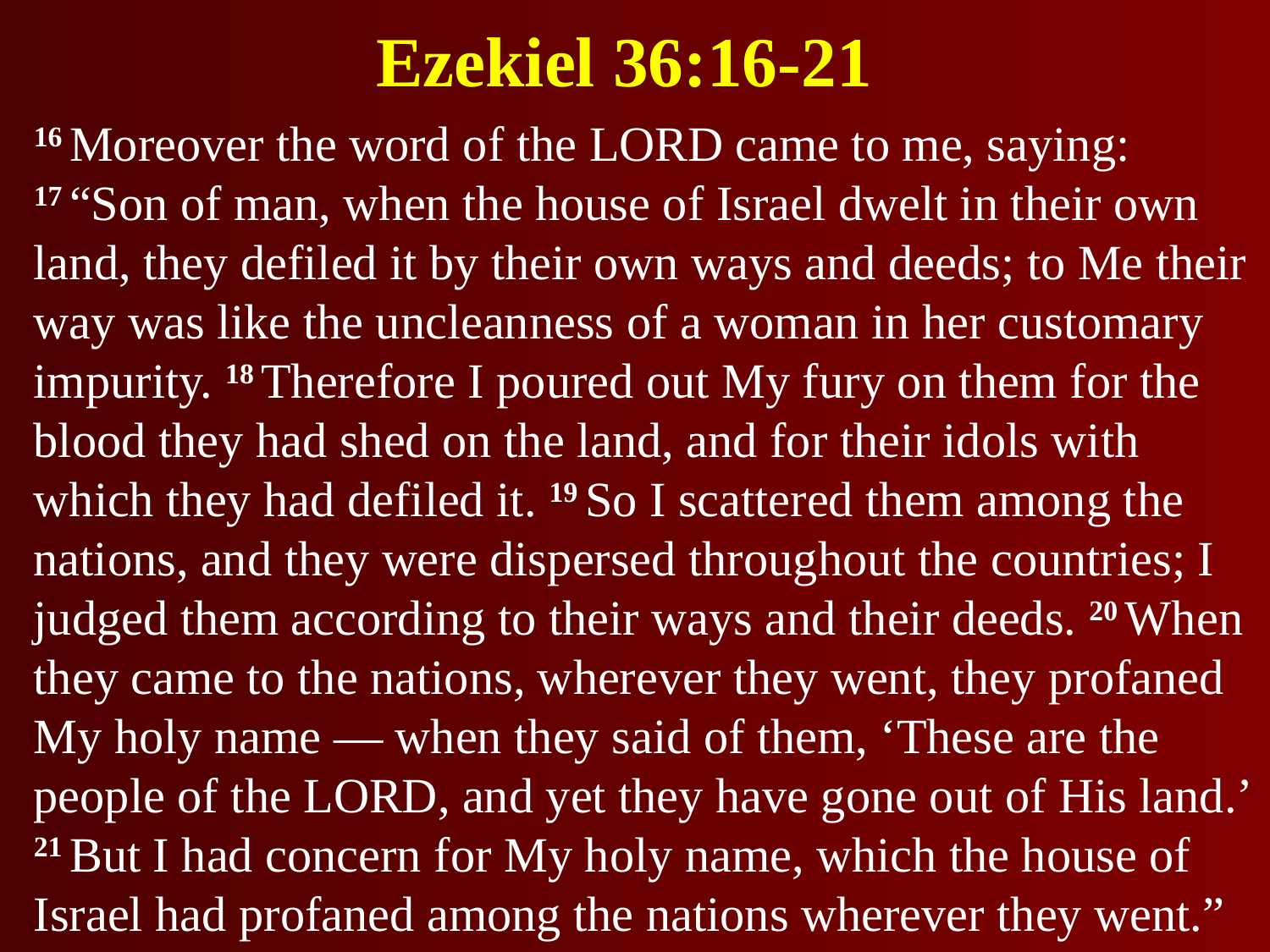

# Ezekiel 36:16-21
16 Moreover the word of the Lord came to me, saying: 17 “Son of man, when the house of Israel dwelt in their own land, they defiled it by their own ways and deeds; to Me their way was like the uncleanness of a woman in her customary impurity. 18 Therefore I poured out My fury on them for the blood they had shed on the land, and for their idols with which they had defiled it. 19 So I scattered them among the nations, and they were dispersed throughout the countries; I judged them according to their ways and their deeds. 20 When they came to the nations, wherever they went, they profaned My holy name — when they said of them, ‘These are the people of the Lord, and yet they have gone out of His land.’ 21 But I had concern for My holy name, which the house of Israel had profaned among the nations wherever they went.”